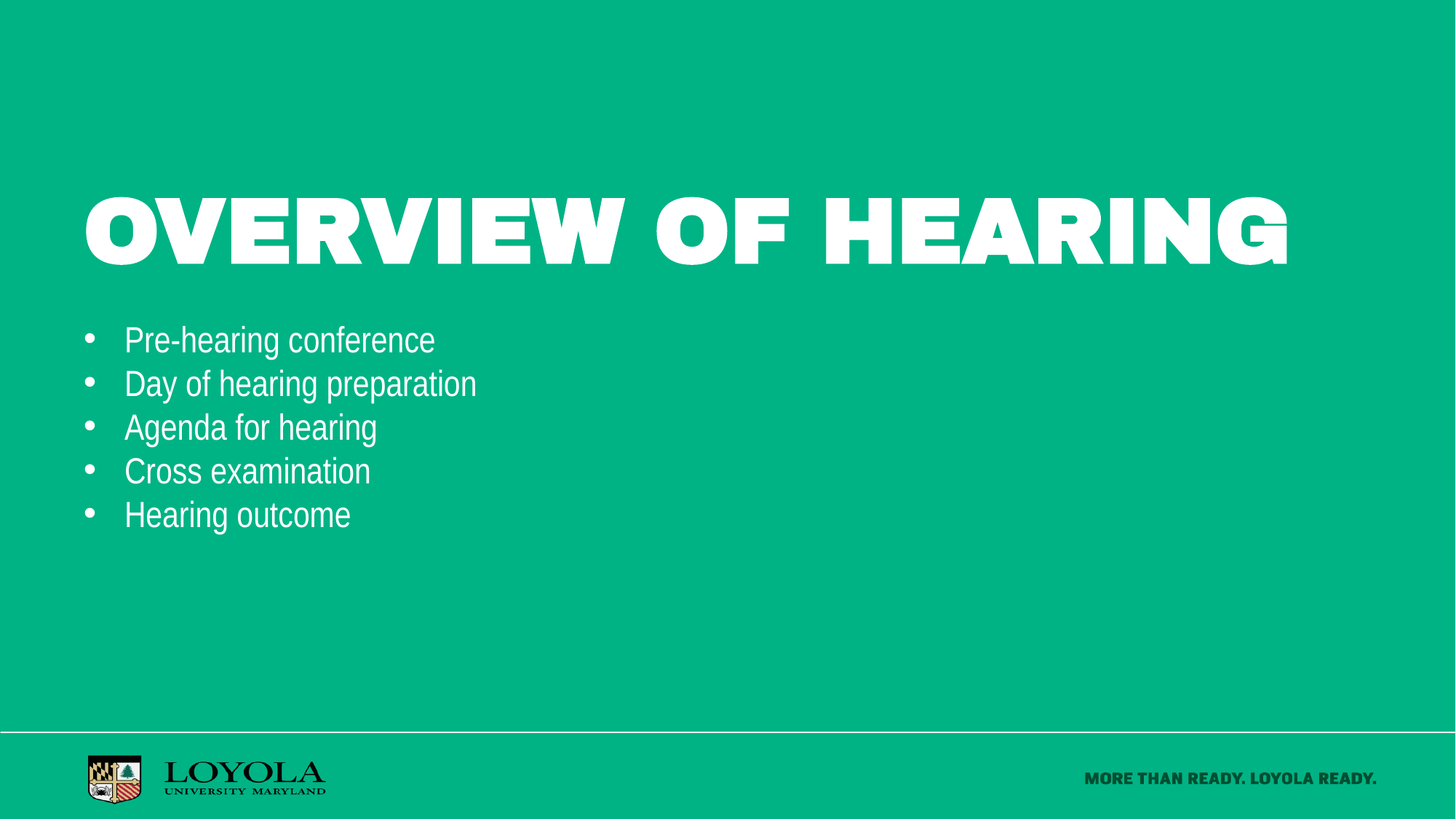

# Overview of hearing
Pre-hearing conference
Day of hearing preparation
Agenda for hearing
Cross examination
Hearing outcome